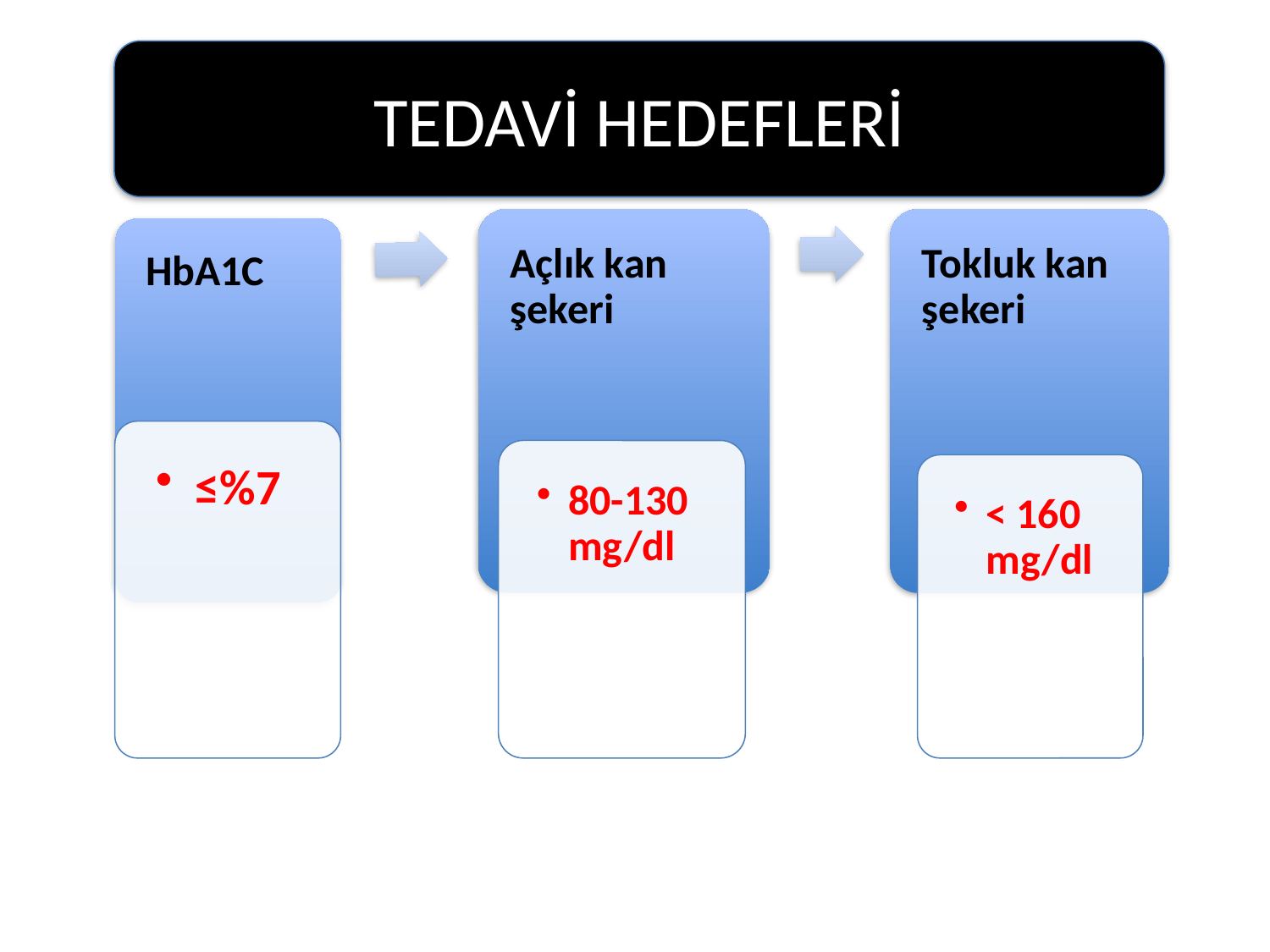

TEDAVİ HEDEFLERİ
HbA1C
≤%7

Açlık kan şekeri
80-130 mg/dl

Tokluk kan şekeri
< 160 mg/dl